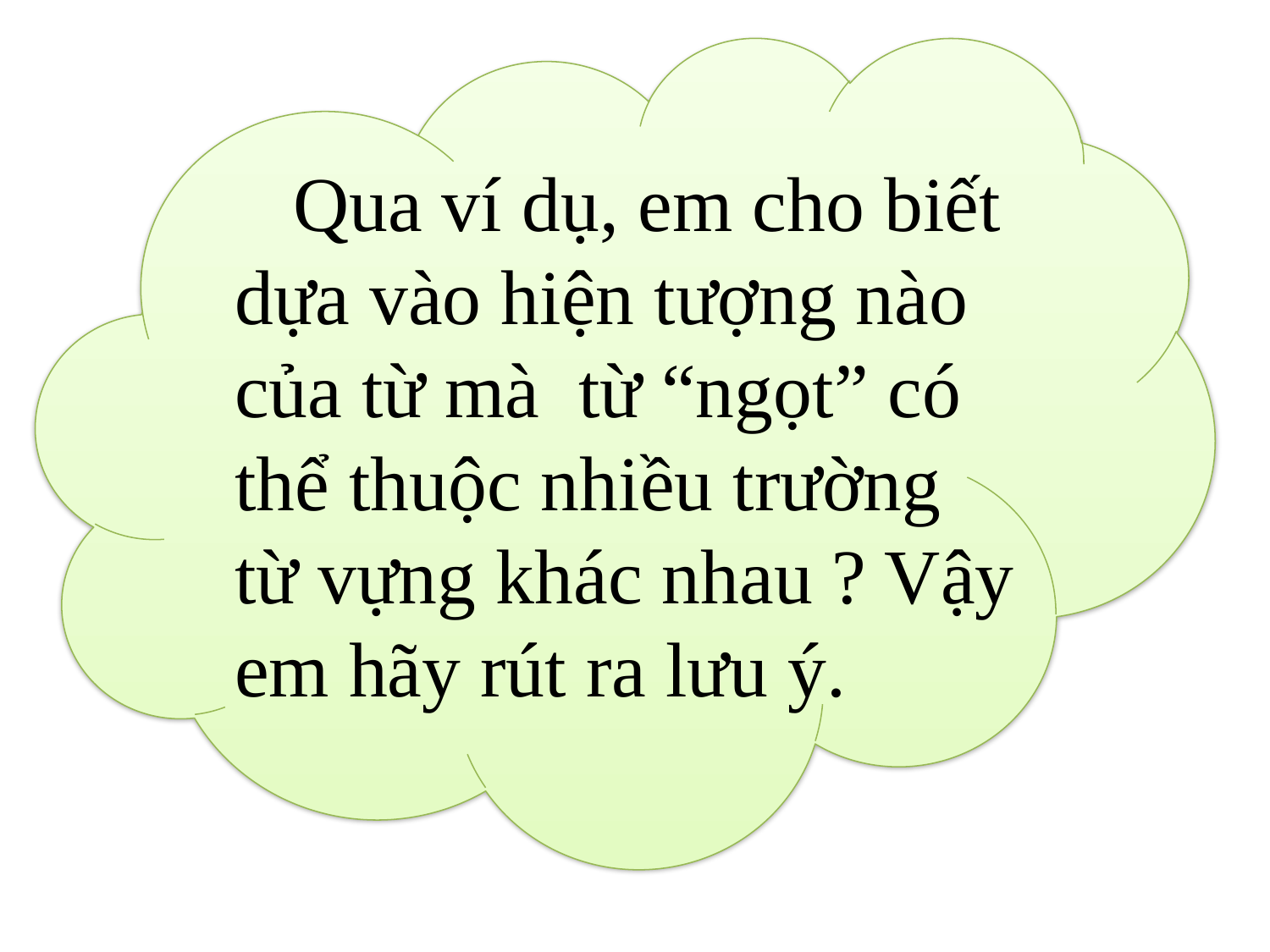

Qua ví dụ, em cho biết dựa vào hiện tượng nào  của từ mà  từ “ngọt” có thể thuộc nhiều trường từ vựng khác nhau ? Vậy em hãy rút ra lưu ý.